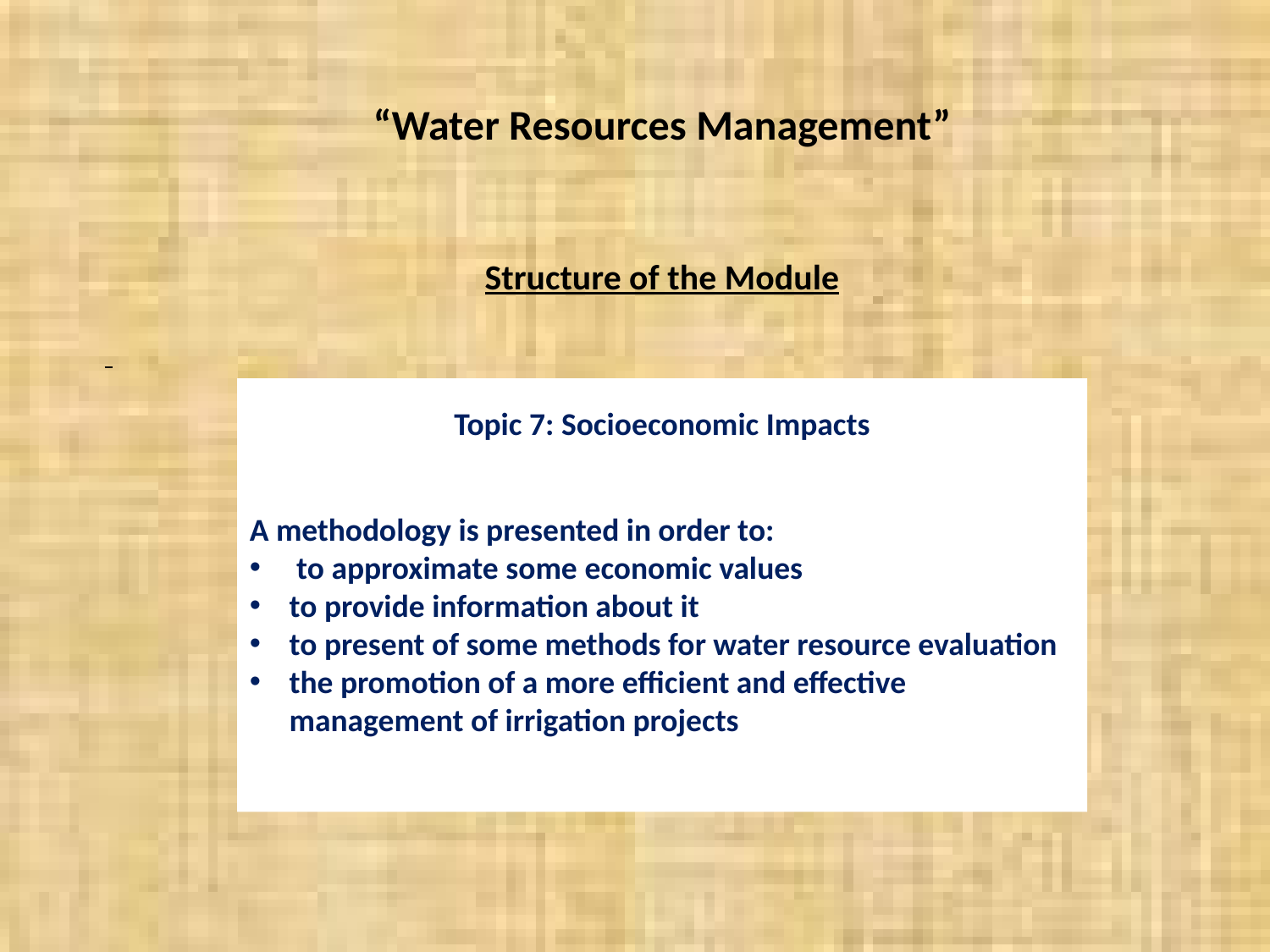

“Water Resources Management”

Structure of the Module

Topic 7: Socioeconomic Impacts

A methodology is presented in order to:
 to approximate some economic values
to provide information about it
to present of some methods for water resource evaluation
the promotion of a more efficient and effective management of irrigation projects